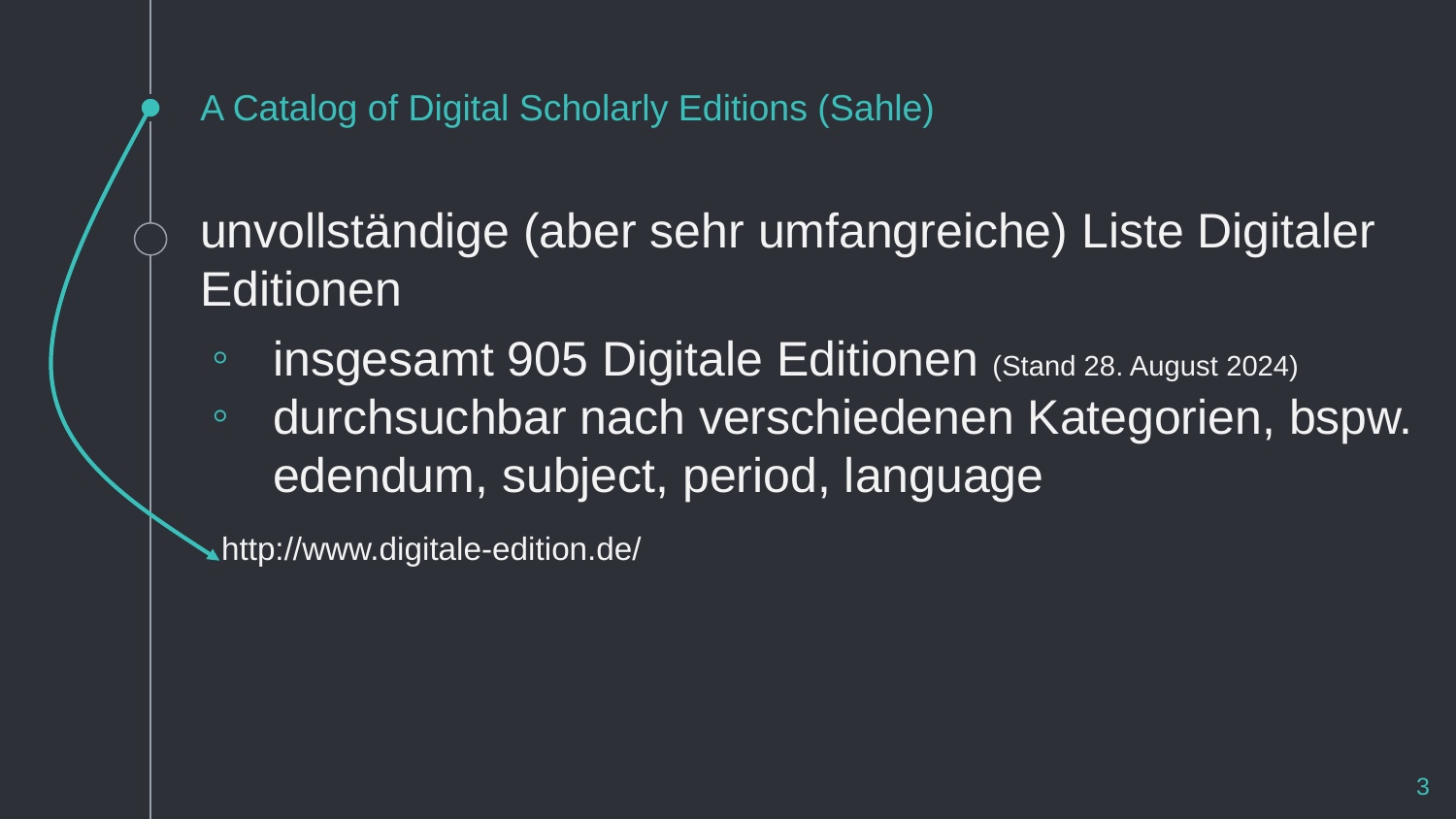

# A Catalog of Digital Scholarly Editions (Sahle)

unvollständige (aber sehr umfangreiche) Liste Digitaler Editionen
insgesamt 905 Digitale Editionen (Stand 28. August 2024)
durchsuchbar nach verschiedenen Kategorien, bspw. edendum, subject, period, language

http://www.digitale-edition.de/
3